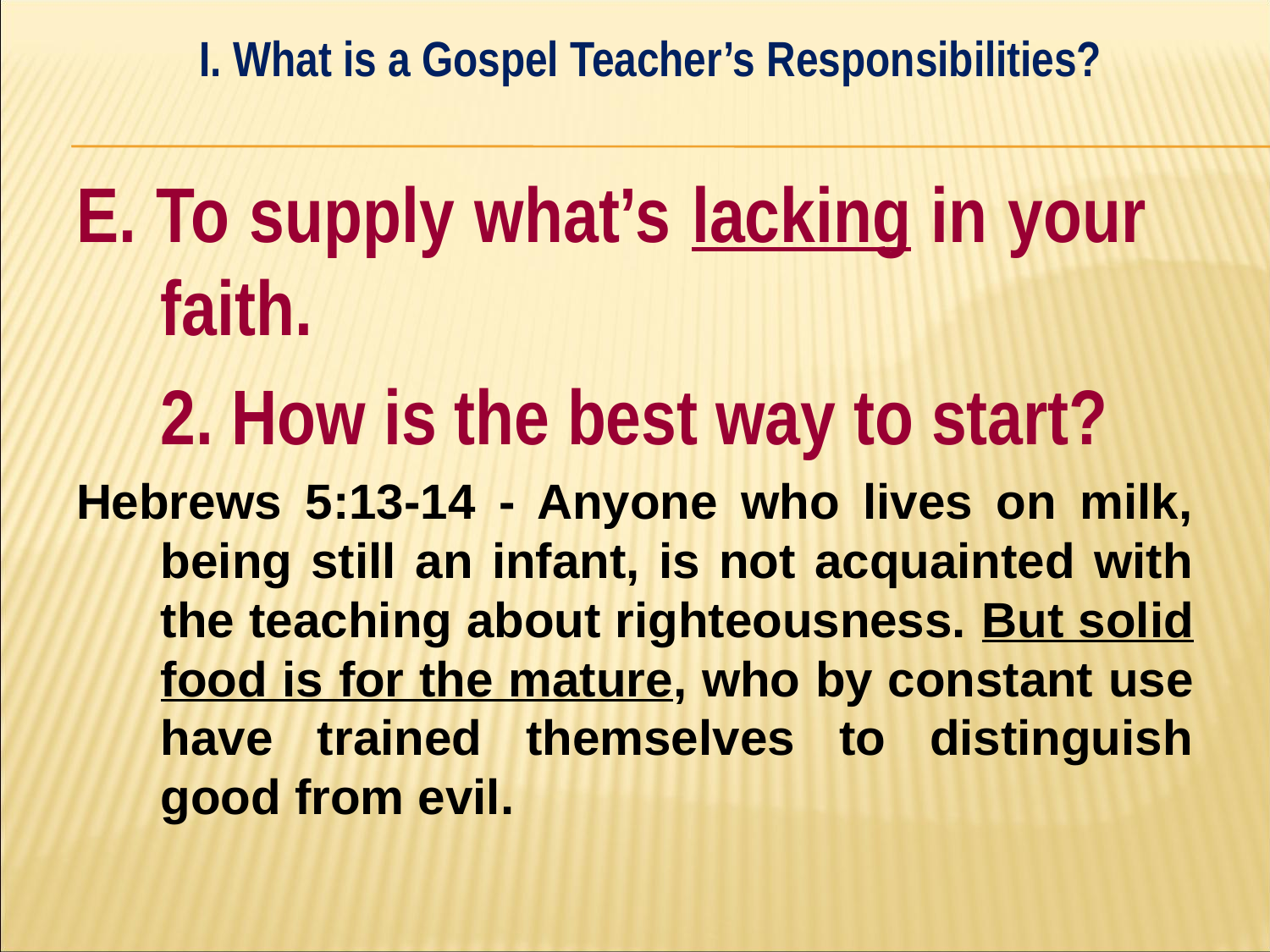

I. What is a Gospel Teacher’s Responsibilities?
#
E. To supply what’s lacking in your 	faith.
	2. How is the best way to start?
Hebrews 5:13-14 - Anyone who lives on milk, being still an infant, is not acquainted with the teaching about righteousness. But solid food is for the mature, who by constant use have trained themselves to distinguish good from evil.